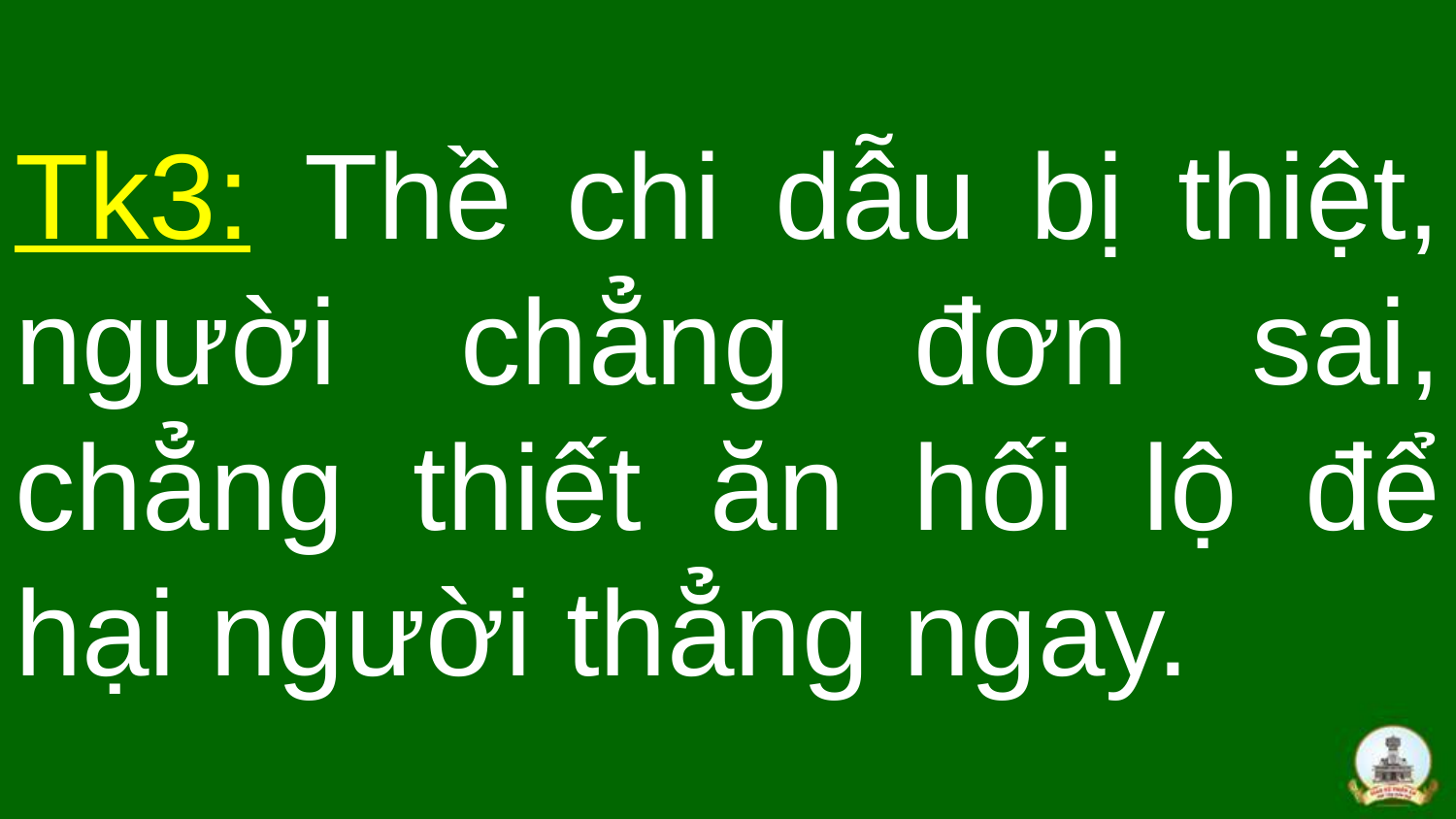

# Tk3: Thề chi dẫu bị thiệt, người chẳng đơn sai, chẳng thiết ăn hối lộ để hại người thẳng ngay.